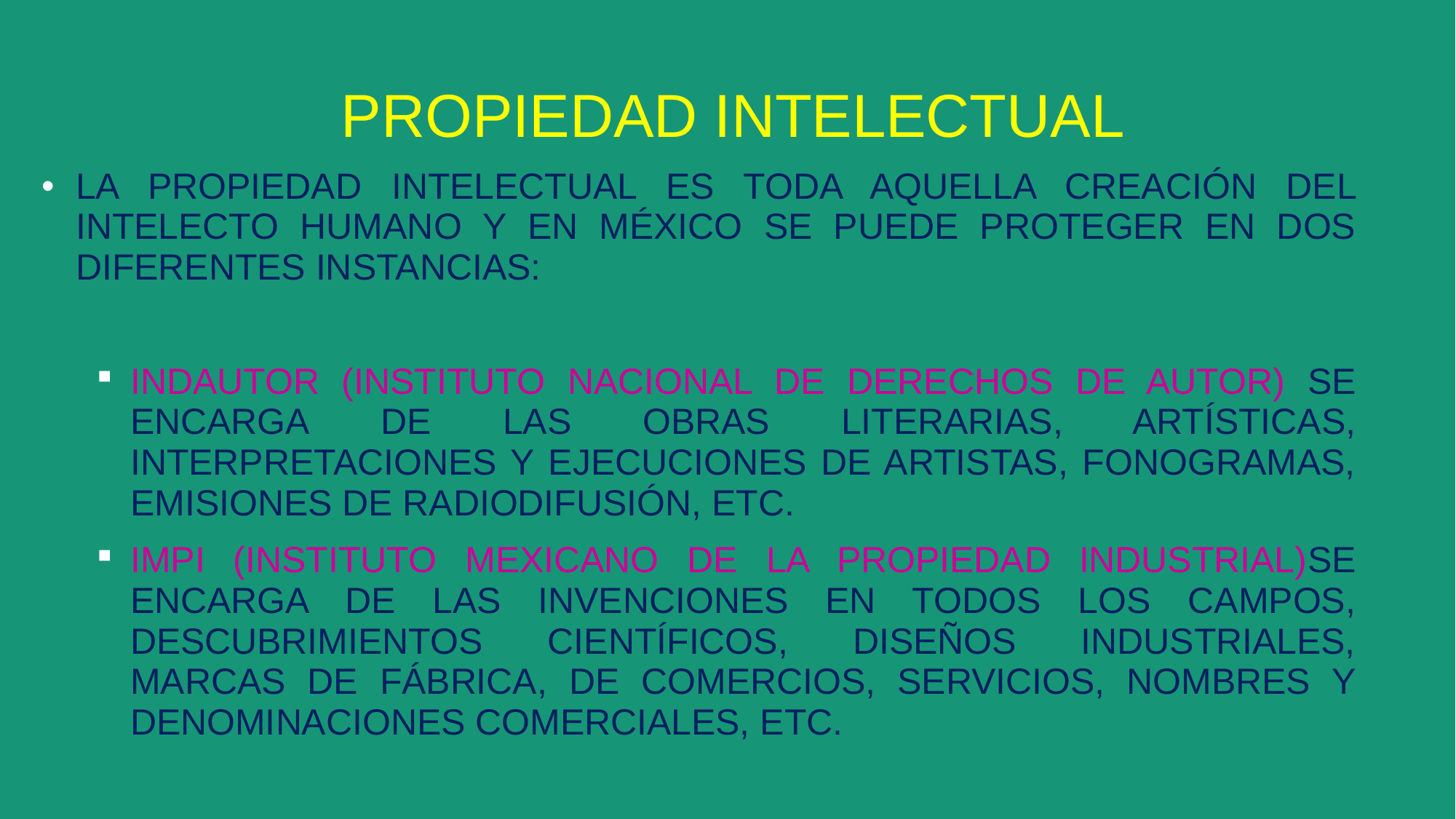

# PROPIEDAD INTELECTUAL

La Propiedad Intelectual es toda aquella creación del intelecto humano y en México se puede proteger en dos diferentes instancias:

INDAUTOR (Instituto Nacional de Derechos de Autor) Se encarga de las obras literarias, artísticas, interpretaciones y ejecuciones de artistas, fonogramas, emisiones de radiodifusión, etc.
IMPI (Instituto Mexicano de la Propiedad Industrial)Se encarga de las invenciones en todos los campos, descubrimientos científicos, diseños industriales, marcas de fábrica, de comercios, servicios, nombres y denominaciones comerciales, etc.